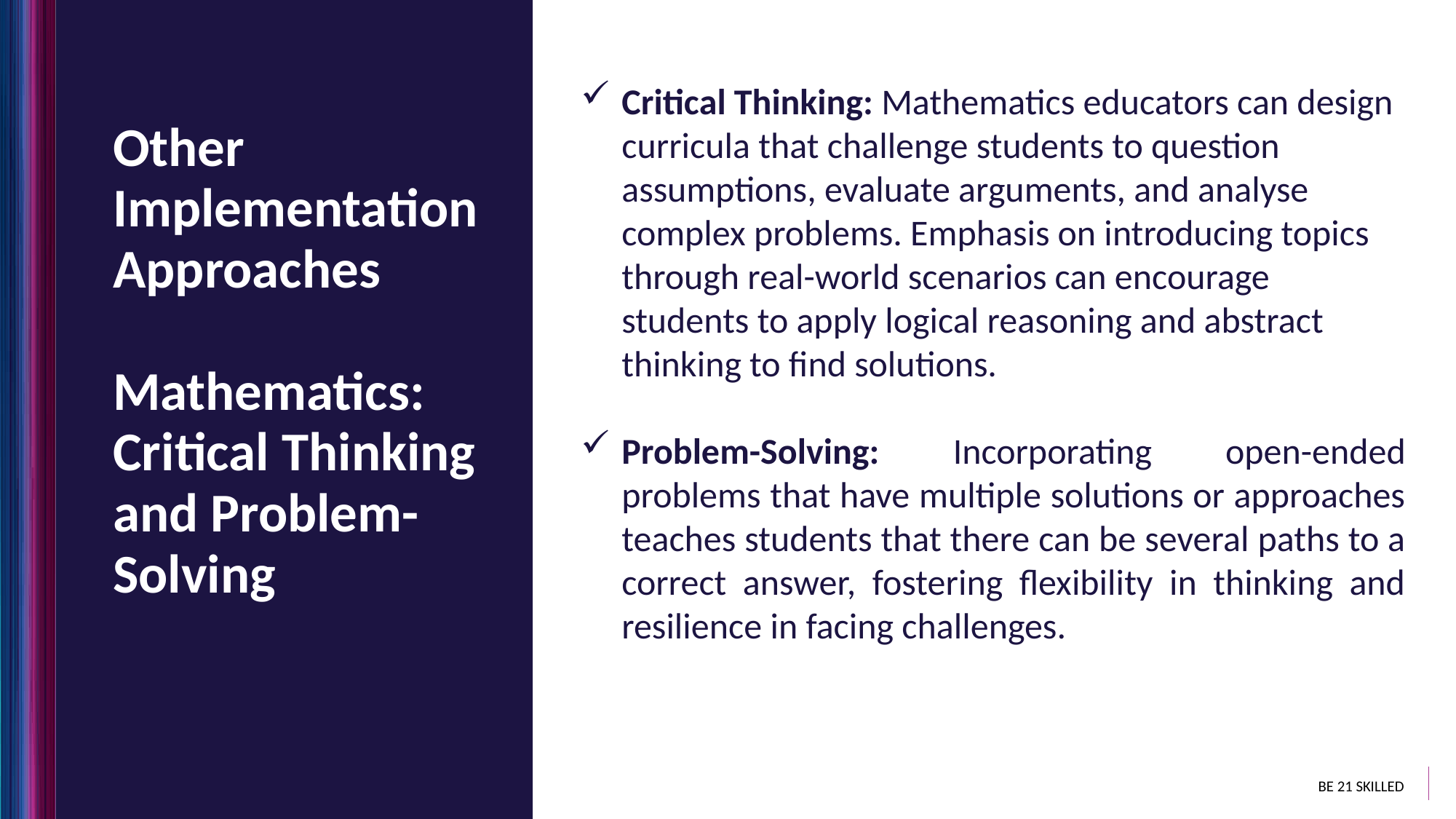

Critical Thinking: Mathematics educators can design curricula that challenge students to question assumptions, evaluate arguments, and analyse complex problems. Emphasis on introducing topics through real-world scenarios can encourage students to apply logical reasoning and abstract thinking to find solutions.
Problem-Solving: Incorporating open-ended problems that have multiple solutions or approaches teaches students that there can be several paths to a correct answer, fostering flexibility in thinking and resilience in facing challenges.
Other Implementation Approaches

Mathematics: Critical Thinking and Problem-Solving